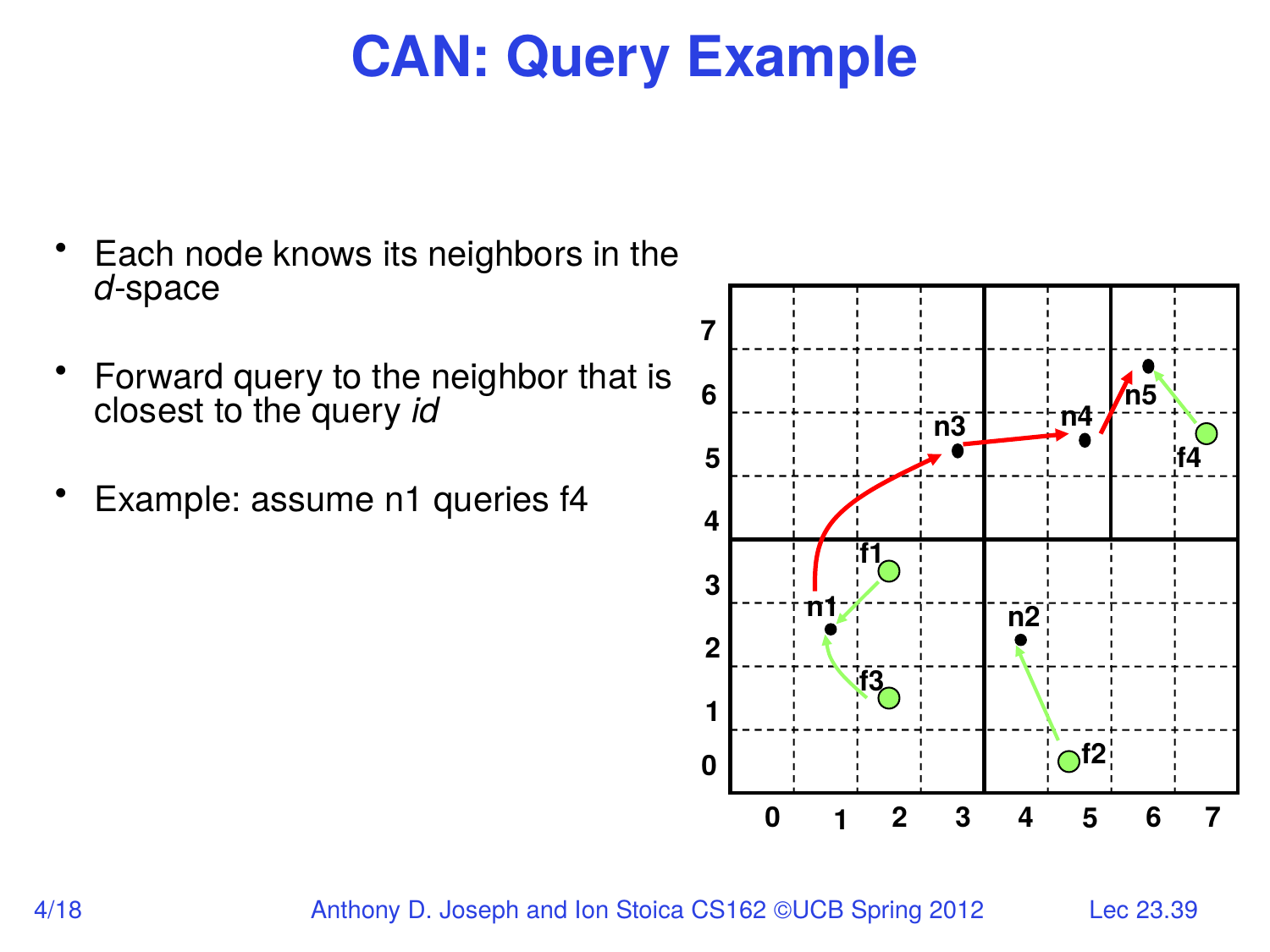

# CAN: Query Example
Each node knows its neighbors in the d-space

Forward query to the neighbor that is closest to the query id

Example: assume n1 queries f4

7

6
n5
n4
n3

f4
5

4
f1

3
n1

n2

2

f3

1

f2
0

0
2
3
4
6
7
5
1